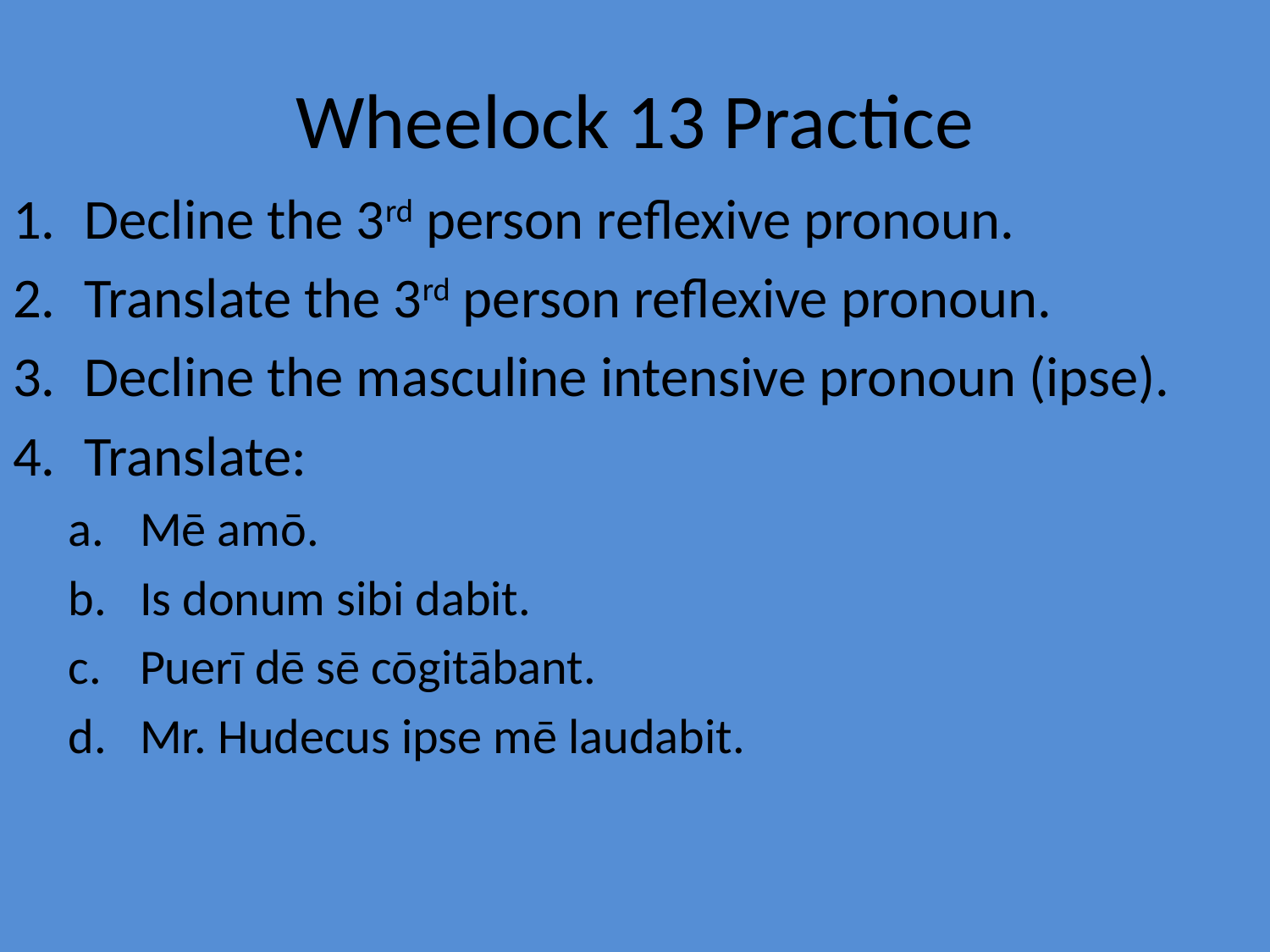

# Wheelock 13 Practice
Decline the 3rd person reflexive pronoun.
Translate the 3rd person reflexive pronoun.
Decline the masculine intensive pronoun (ipse).
Translate:
Mē amō.
Is donum sibi dabit.
Puerī dē sē cōgitābant.
Mr. Hudecus ipse mē laudabit.